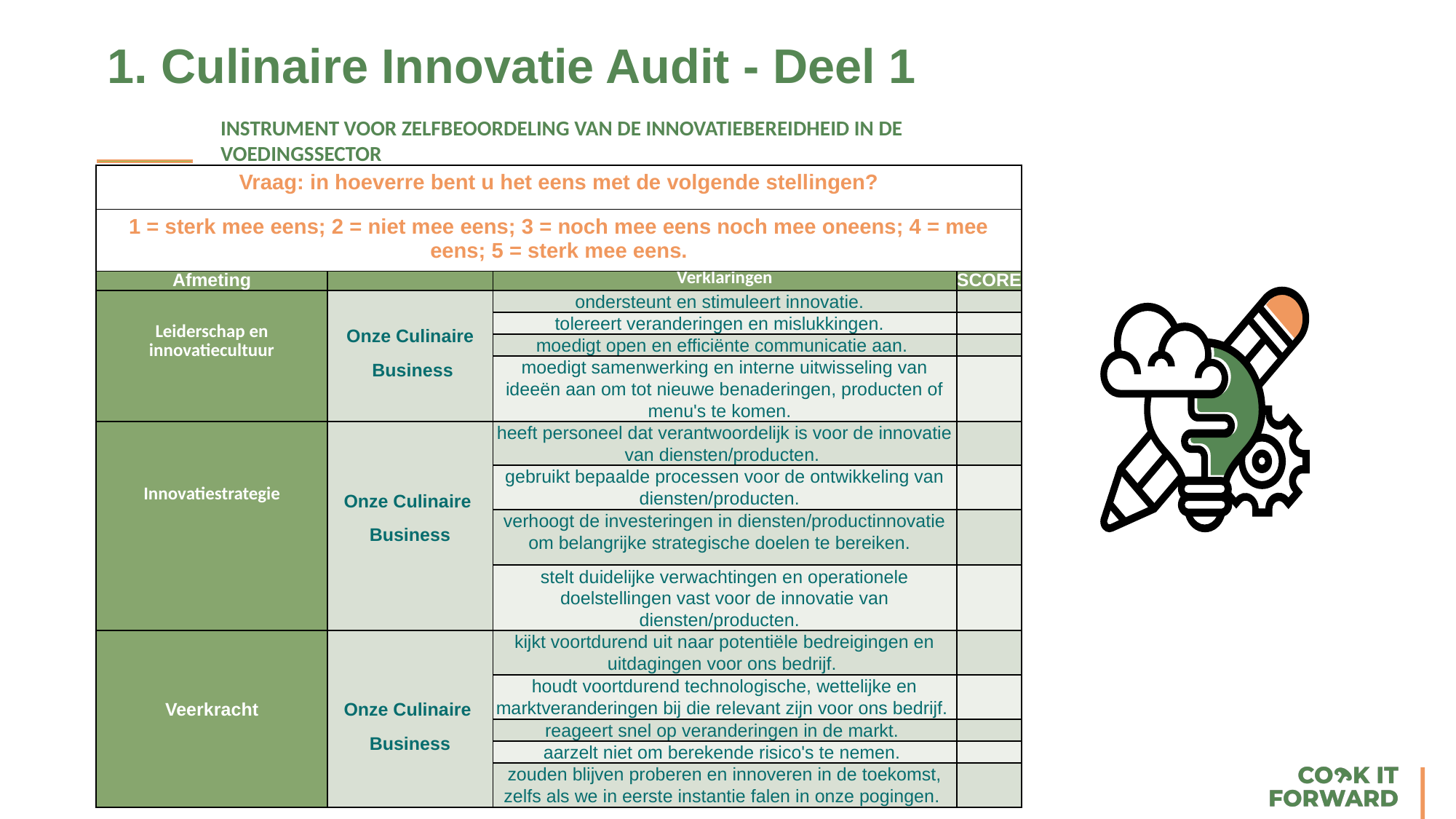

1. Culinaire Innovatie Audit - Deel 1
INSTRUMENT VOOR ZELFBEOORDELING VAN DE INNOVATIEBEREIDHEID IN DE VOEDINGSSECTOR
| Vraag: in hoeverre bent u het eens met de volgende stellingen? |
| --- |
| 1 = sterk mee eens; 2 = niet mee eens; 3 = noch mee eens noch mee oneens; 4 = mee eens; 5 = sterk mee eens. |

| Afmeting |  | Verklaringen | SCORE |
| --- | --- | --- | --- |
| Leiderschap en innovatiecultuur | Onze Culinaire Business | ondersteunt en stimuleert innovatie. |  |
|  |  | tolereert veranderingen en mislukkingen. |  |
|  |  | moedigt open en efficiënte communicatie aan. |  |
|  |  | moedigt samenwerking en interne uitwisseling van ideeën aan om tot nieuwe benaderingen, producten of menu's te komen. |  |
| Innovatiestrategie | Onze Culinaire Business | heeft personeel dat verantwoordelijk is voor de innovatie van diensten/producten. |  |
|  |  | gebruikt bepaalde processen voor de ontwikkeling van diensten/producten. |  |
|  |  | verhoogt de investeringen in diensten/productinnovatie om belangrijke strategische doelen te bereiken. |  |
|  |  | stelt duidelijke verwachtingen en operationele doelstellingen vast voor de innovatie van diensten/producten. |  |
| Veerkracht | Onze Culinaire Business | kijkt voortdurend uit naar potentiële bedreigingen en uitdagingen voor ons bedrijf. |  |
|  |  | houdt voortdurend technologische, wettelijke en marktveranderingen bij die relevant zijn voor ons bedrijf. |  |
|  |  | reageert snel op veranderingen in de markt. |  |
|  |  | aarzelt niet om berekende risico's te nemen. |  |
|  |  | zouden blijven proberen en innoveren in de toekomst, zelfs als we in eerste instantie falen in onze pogingen. |  |